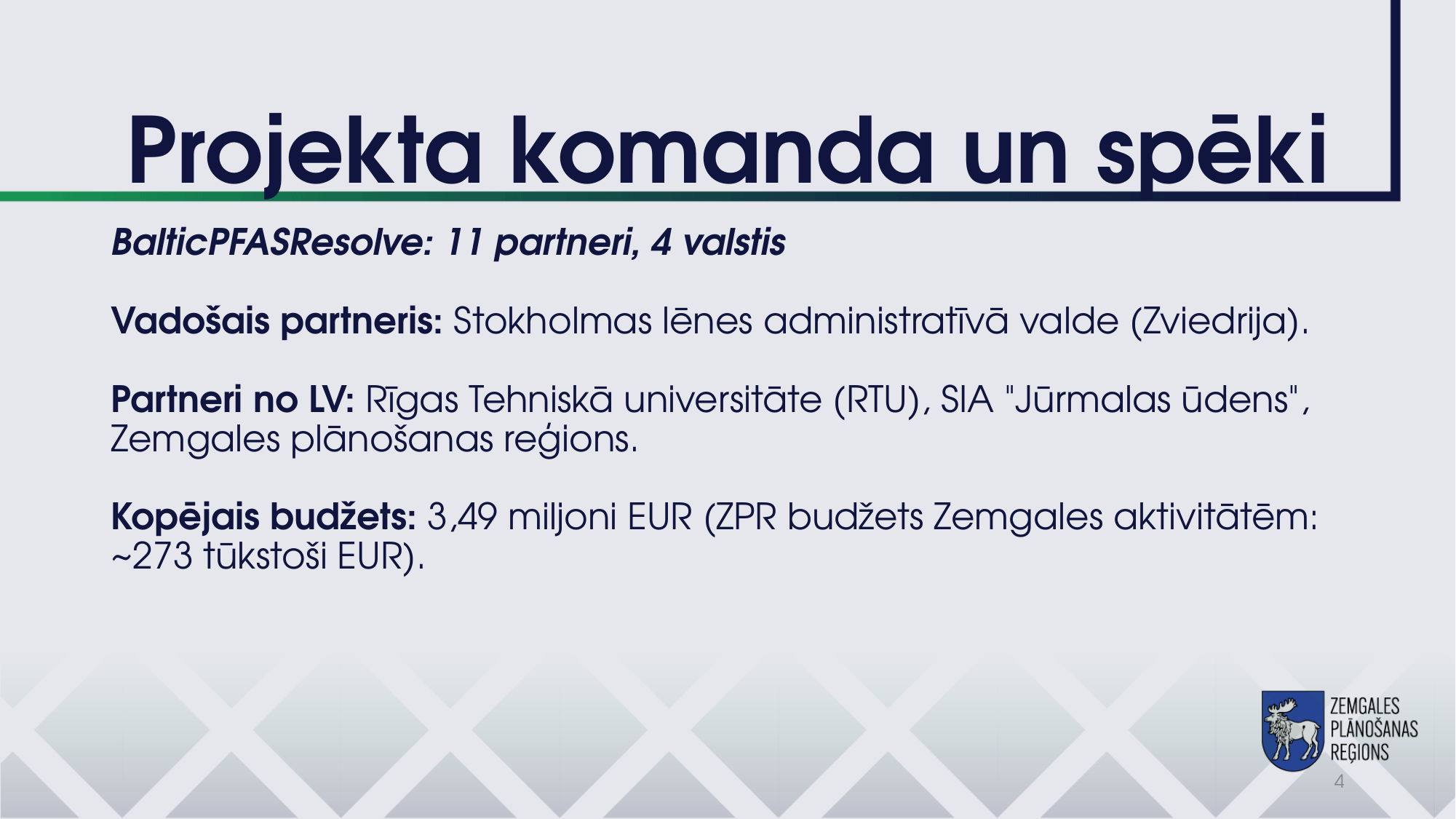

# Projekta komanda un spēki
BalticPFASResolve: 11 partneri, 4 valstis

Vadošais partneris: Stokholmas lēnes administratīvā valde (Zviedrija).

Partneri no LV: Rīgas Tehniskā universitāte (RTU), SIA "Jūrmalas ūdens", Zemgales plānošanas reģions.

Kopējais budžets: 3,49 miljoni EUR (ZPR budžets Zemgales aktivitātēm: ~273 tūkstoši EUR).

4